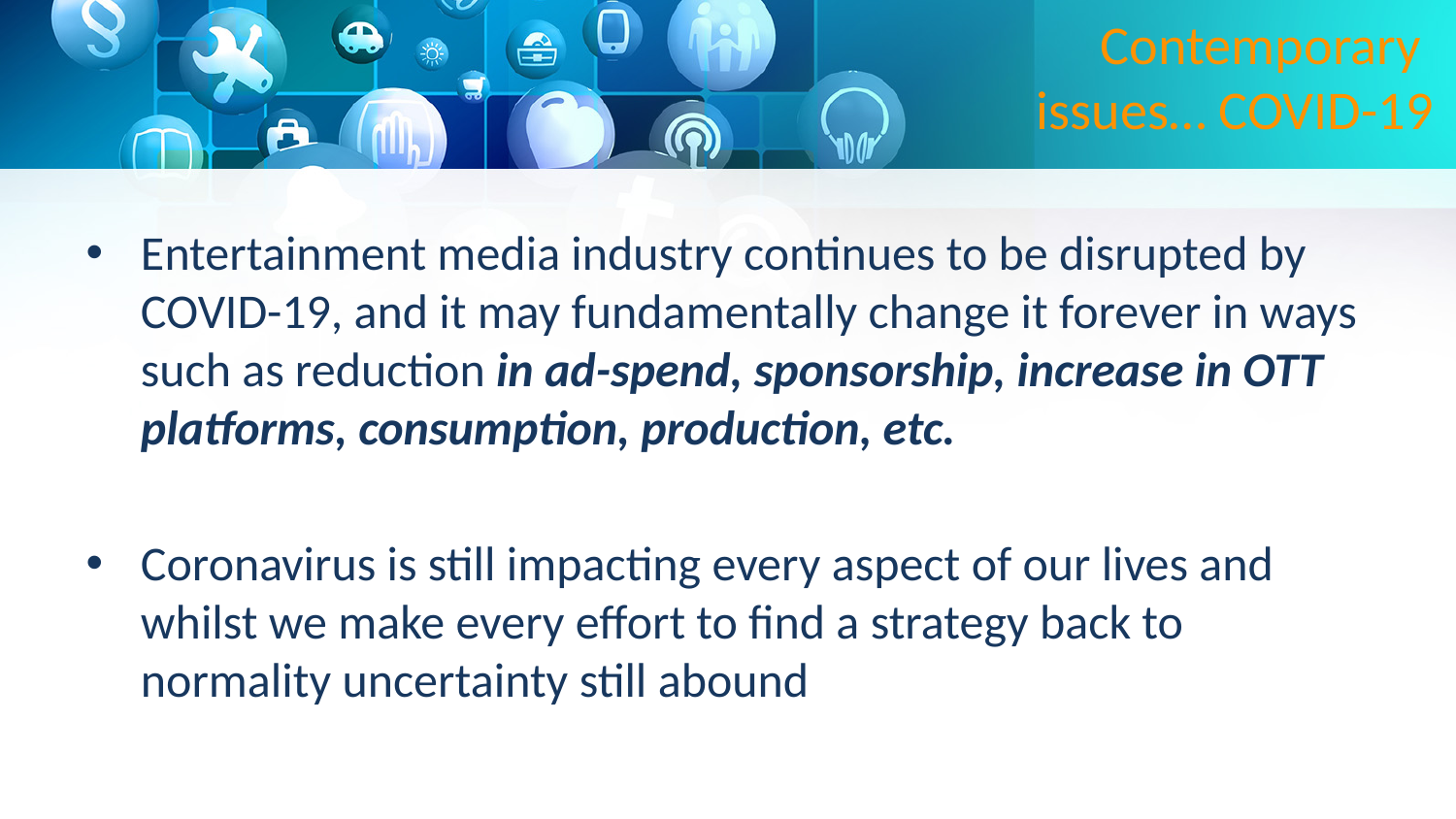

# Contemporary issues… COVID-19
Entertainment media industry continues to be disrupted by COVID-19, and it may fundamentally change it forever in ways such as reduction in ad-spend, sponsorship, increase in OTT platforms, consumption, production, etc.

Coronavirus is still impacting every aspect of our lives and whilst we make every effort to find a strategy back to normality uncertainty still abound